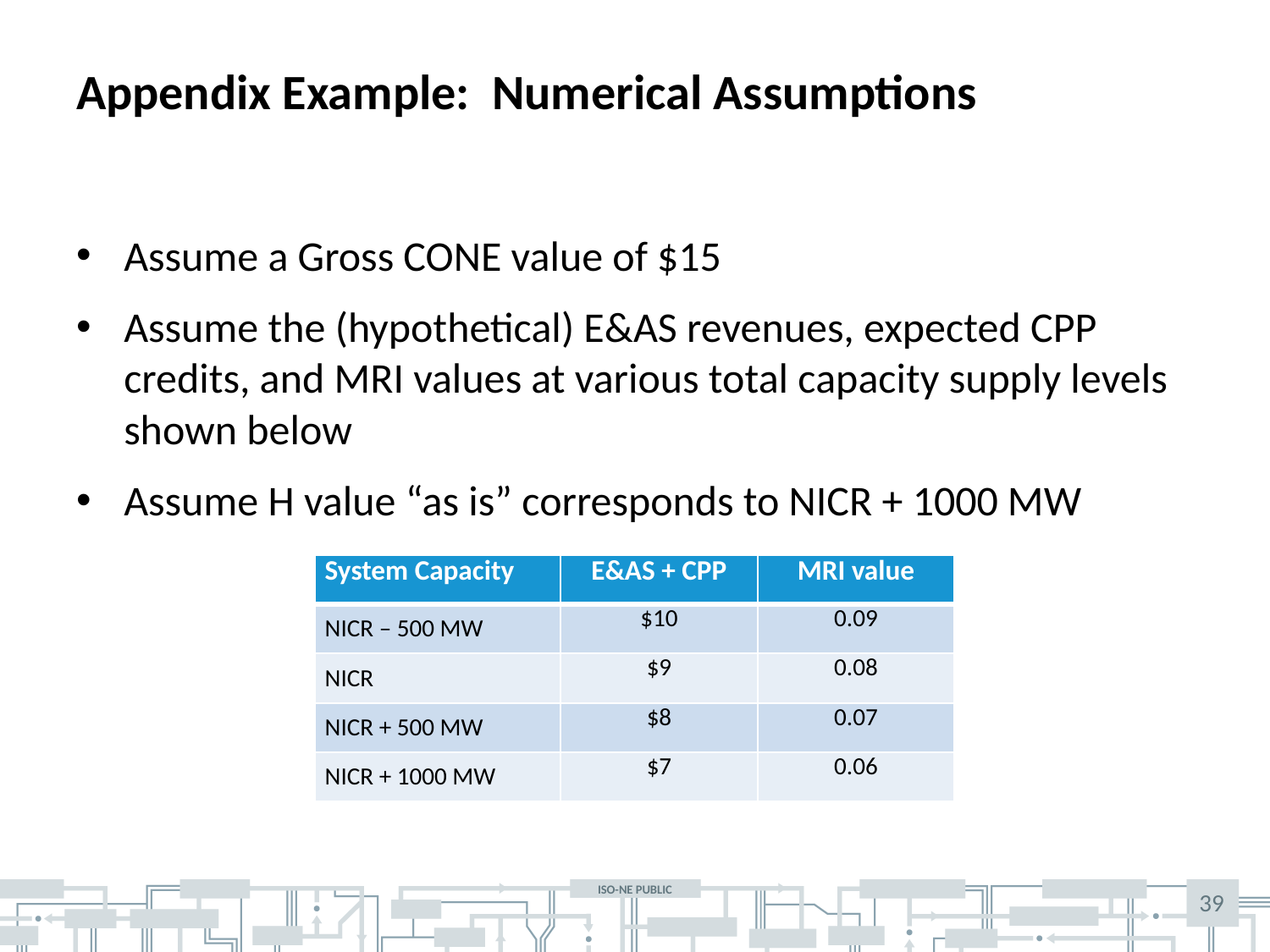

# Appendix Example:  Numerical Assumptions
Assume a Gross CONE value of $15
Assume the (hypothetical) E&AS revenues, expected CPP credits, and MRI values at various total capacity supply levels shown below
Assume H value “as is” corresponds to NICR + 1000 MW
| System Capacity | E&AS + CPP | MRI value |
| --- | --- | --- |
| NICR – 500 MW | $10 | 0.09 |
| NICR | $9 | 0.08 |
| NICR + 500 MW | $8 | 0.07 |
| NICR + 1000 MW | $7 | 0.06 |
39